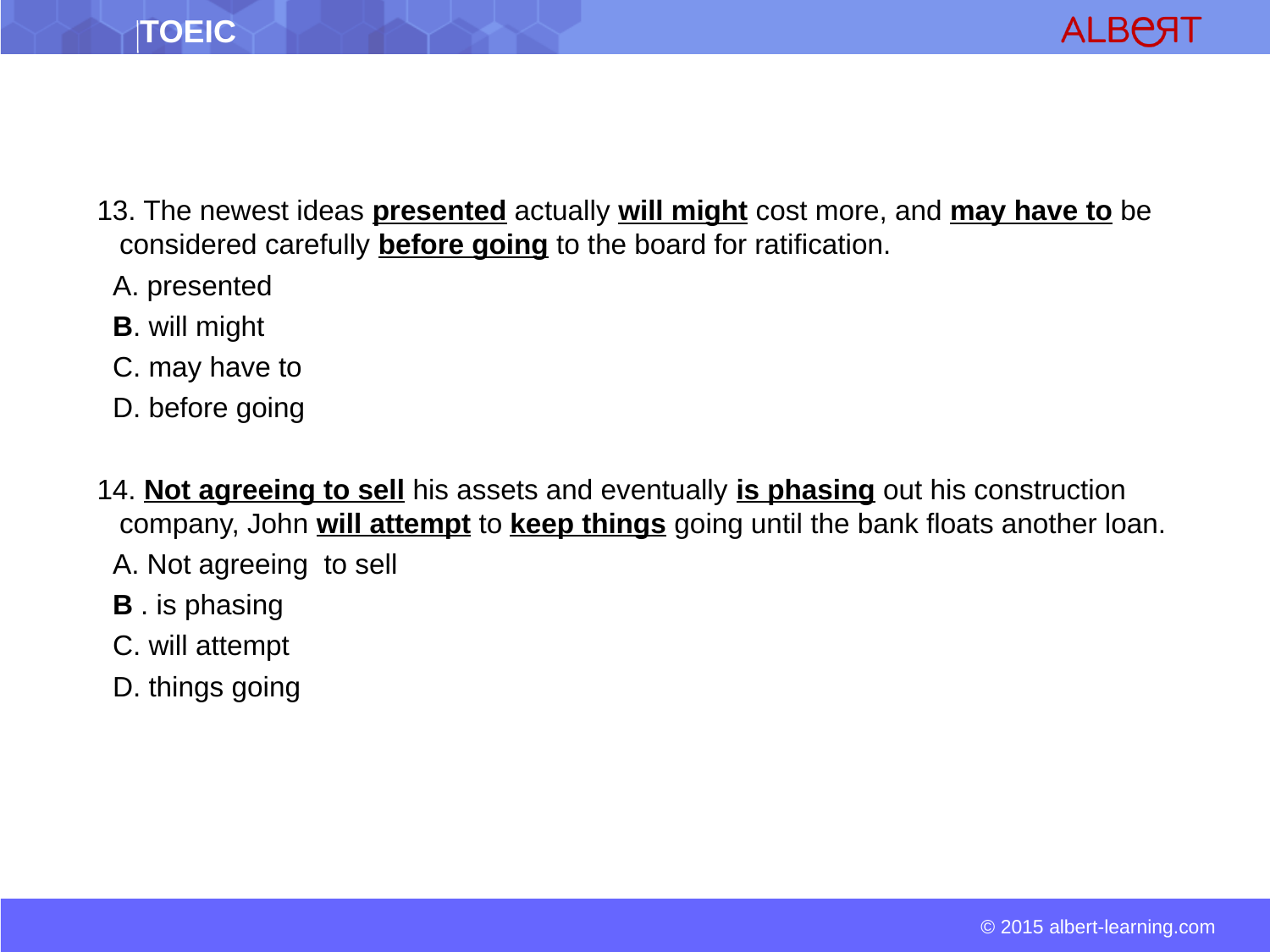

13. The newest ideas presented actually will might cost more, and may have to be considered carefully before going to the board for ratification.
  A. presented
  B. will might
  C. may have to
  D. before going

14. Not agreeing to sell his assets and eventually is phasing out his construction company, John will attempt to keep things going until the bank floats another loan.
  A. Not agreeing  to sell
  B . is phasing
  C. will attempt
  D. things going